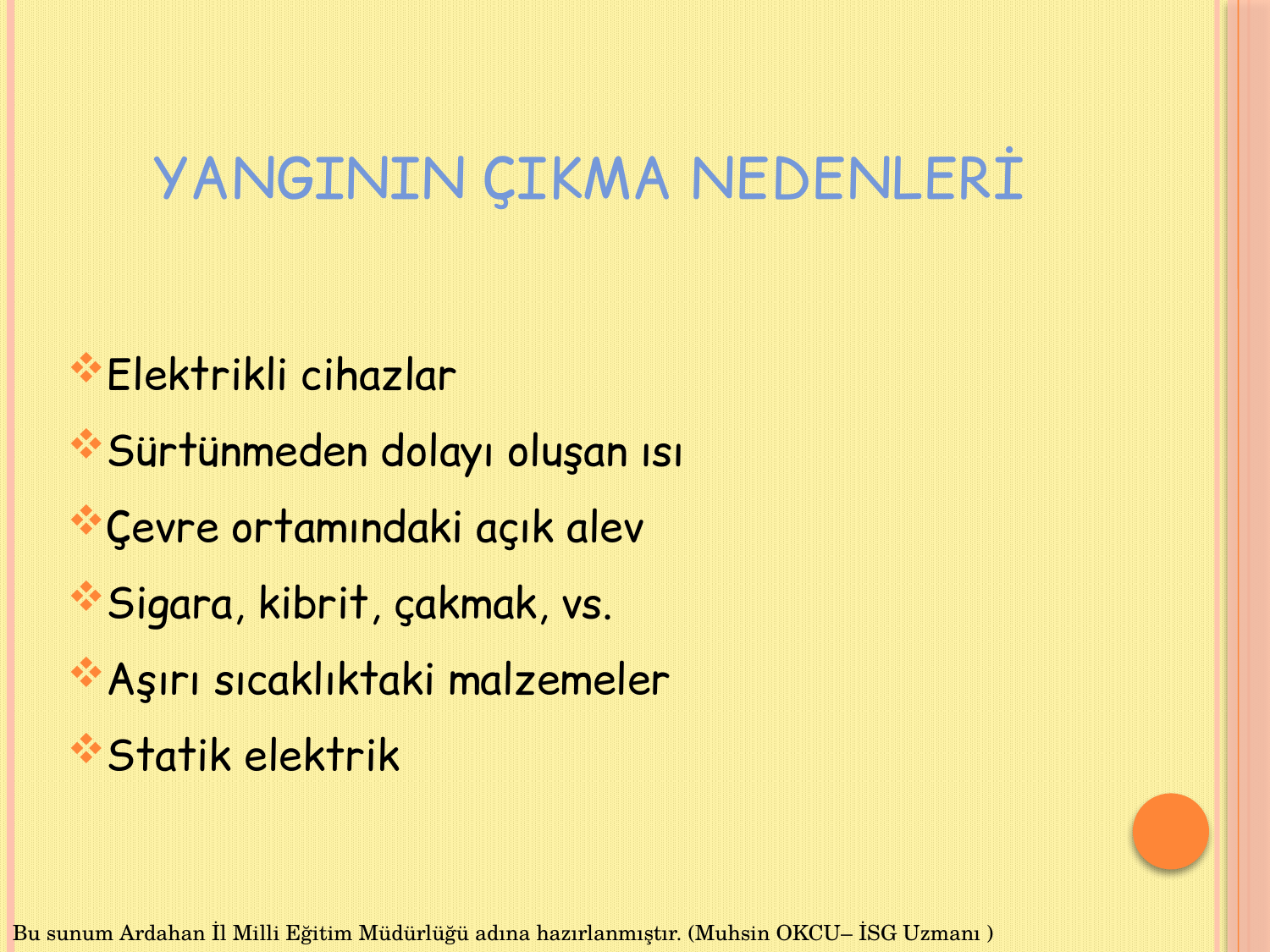

YANGININ ÇIKMA NEDENLERİ
Elektrikli cihazlar
Sürtünmeden dolayı oluşan ısı
Çevre ortamındaki açık alev
Sigara, kibrit, çakmak, vs.
Aşırı sıcaklıktaki malzemeler
Statik elektrik
Bu sunum Ardahan İl Milli Eğitim Müdürlüğü adına hazırlanmıştır. (Muhsin OKCU– İSG Uzmanı )